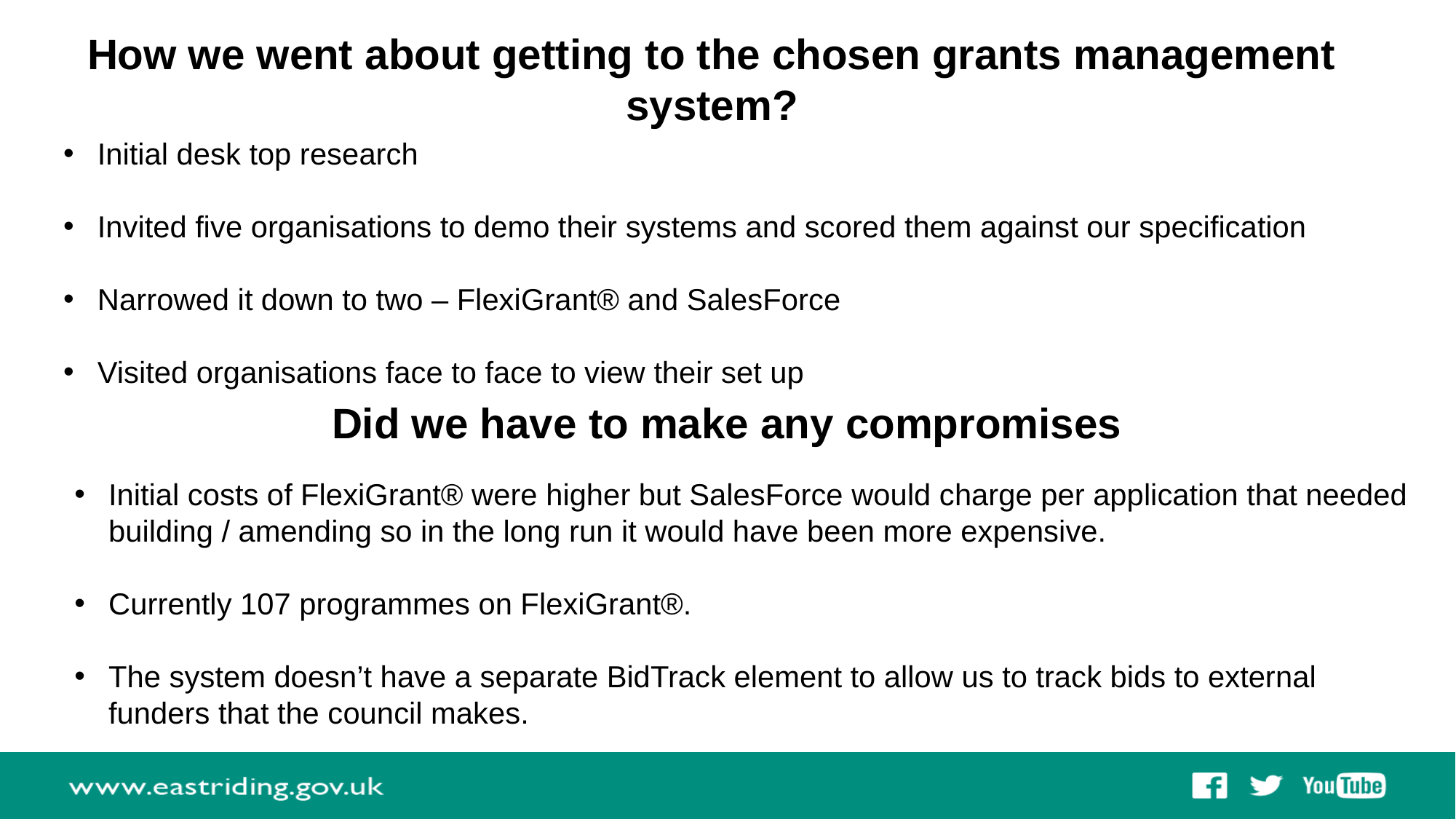

# How we went about getting to the chosen grants management system?
Initial desk top research

Invited five organisations to demo their systems and scored them against our specification

Narrowed it down to two – FlexiGrant® and SalesForce

Visited organisations face to face to view their set up

Did we have to make any compromises
Initial costs of FlexiGrant® were higher but SalesForce would charge per application that needed building / amending so in the long run it would have been more expensive.

Currently 107 programmes on FlexiGrant®.

The system doesn’t have a separate BidTrack element to allow us to track bids to external funders that the council makes.